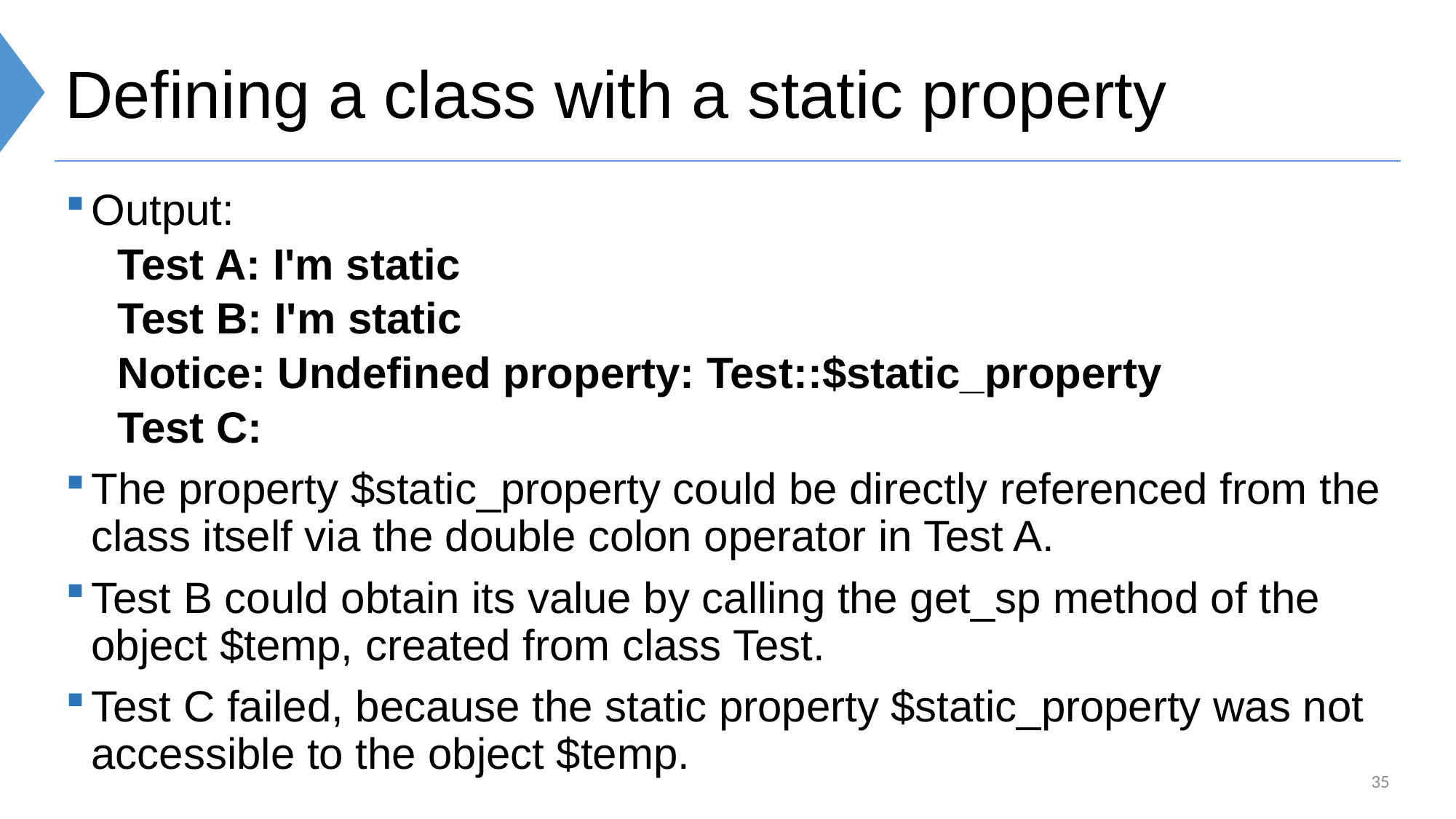

# Defining a class with a static property
Output:
Test A: I'm static
Test B: I'm static
Notice: Undefined property: Test::$static_property
Test C:
The property $static_property could be directly referenced from the class itself via the double colon operator in Test A.
Test B could obtain its value by calling the get_sp method of the object $temp, created from class Test.
Test C failed, because the static property $static_property was not accessible to the object $temp.

35